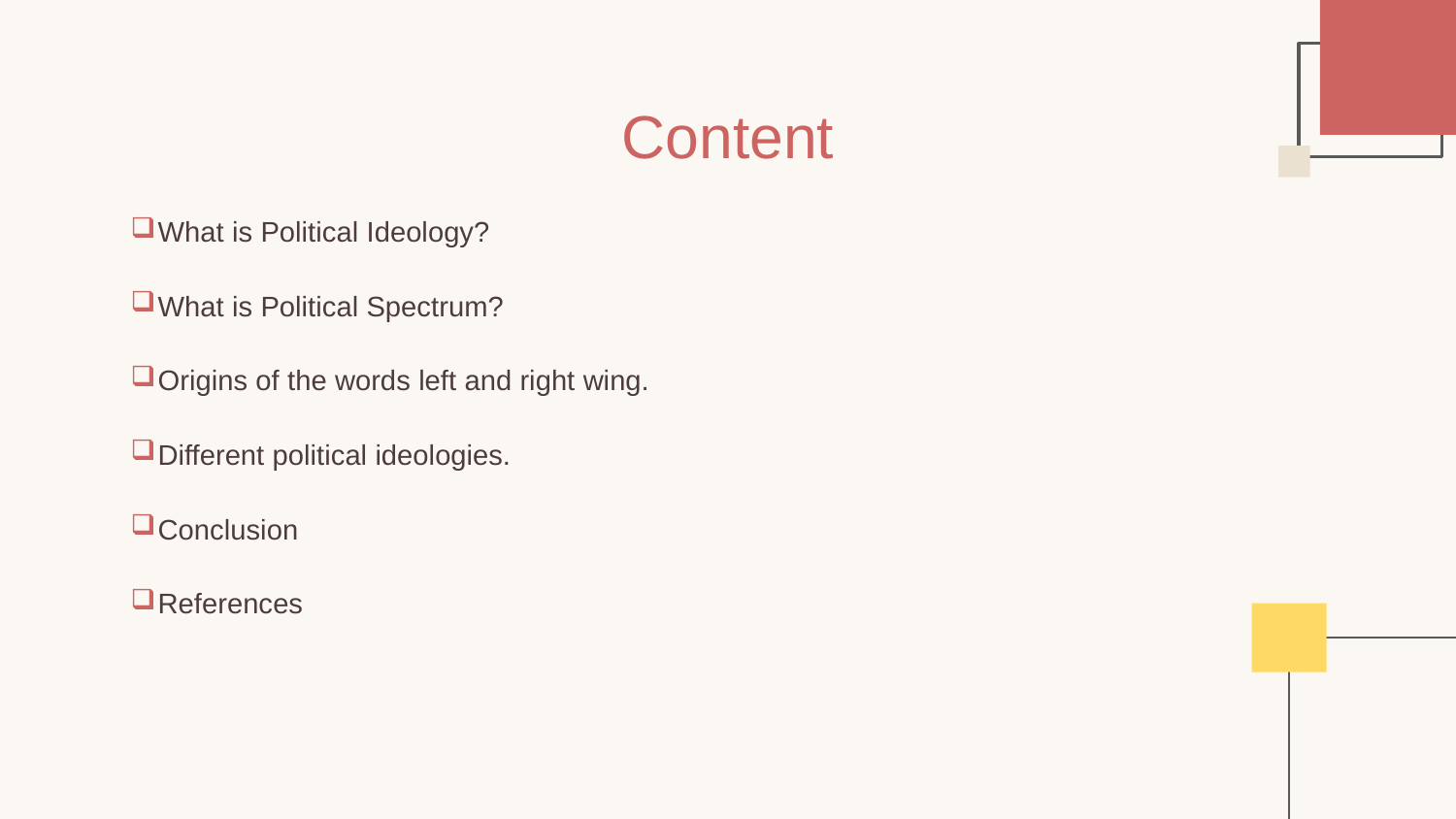

# Content
What is Political Ideology?
What is Political Spectrum?
Origins of the words left and right wing.
Different political ideologies.
Conclusion
References